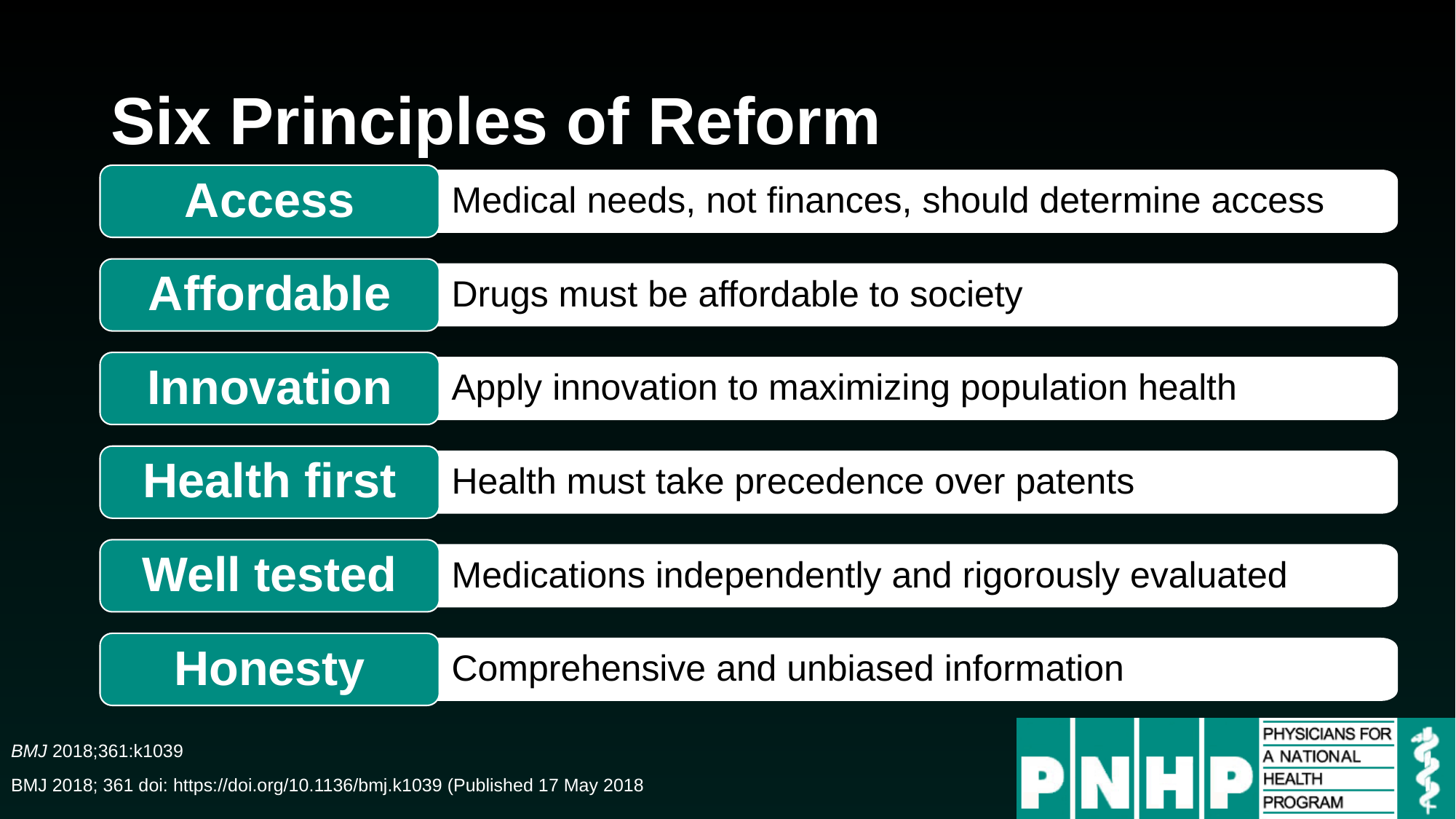

# Six Principles of Reform
Access
Medical needs, not finances, should determine access
Affordable
Drugs must be affordable to society
Innovation
Apply innovation to maximizing population health
Health first
Health must take precedence over patents
Well tested
Medications independently and rigorously evaluated
Honesty
Comprehensive and unbiased information
BMJ 2018;361:k1039
BMJ 2018; 361 doi: https://doi.org/10.1136/bmj.k1039 (Published 17 May 2018